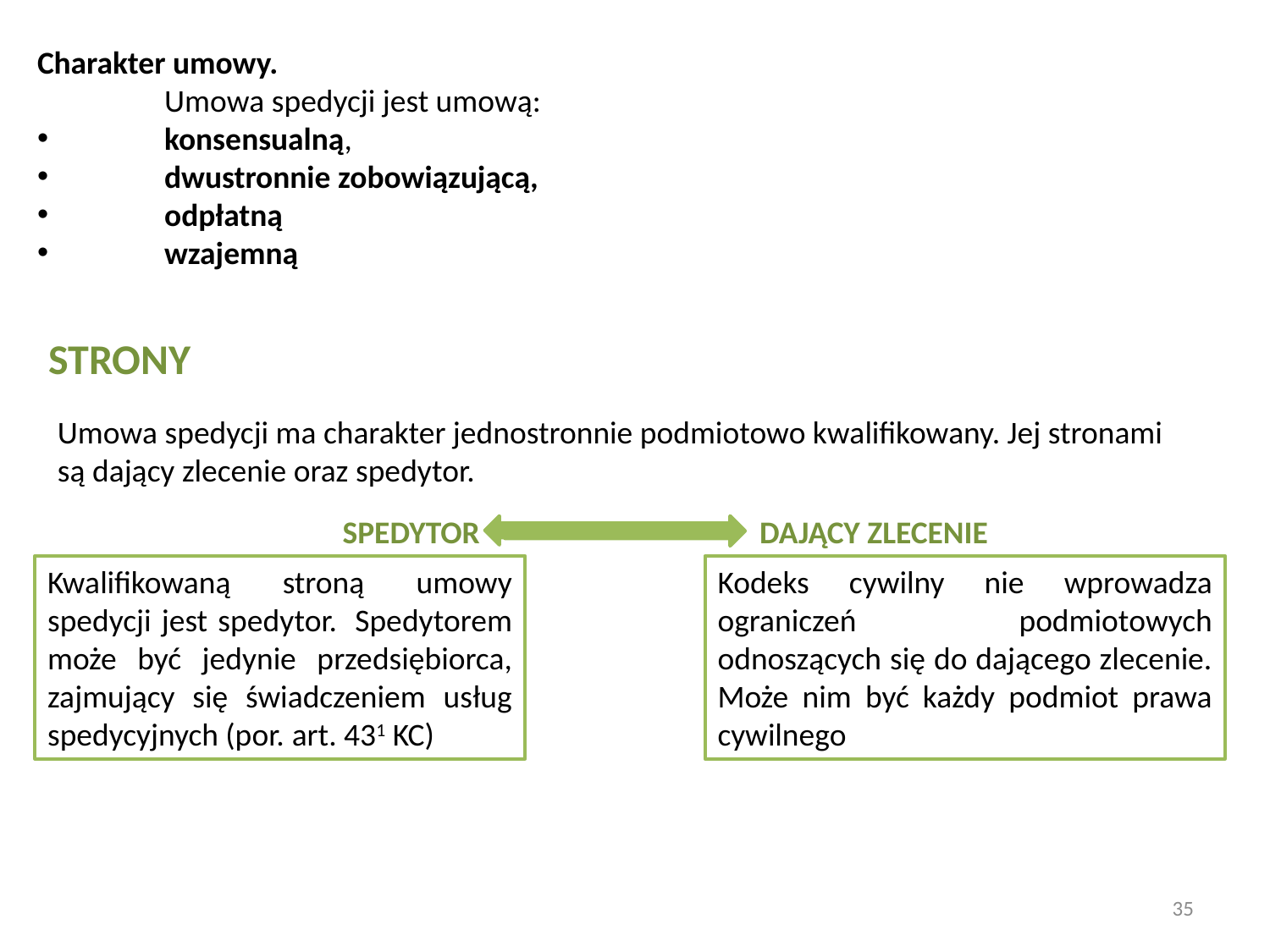

Charakter umowy.
	Umowa spedycji jest umową:
	konsensualną,
	dwustronnie zobowiązującą,
	odpłatną
	wzajemną
STRONY
Umowa spedycji ma charakter jednostronnie podmiotowo kwalifikowany. Jej stronami są dający zlecenie oraz spedytor.
SPEDYTOR                                       DAJĄCY ZLECENIE

Kwalifikowaną stroną umowy spedycji jest spedytor.  Spedytorem może być jedynie przedsiębiorca, zajmujący się świadczeniem usług spedycyjnych (por. art. 431 KC)
Kodeks cywilny nie wprowadza ograniczeń podmiotowych odnoszących się do dającego zlecenie.
Może nim być każdy podmiot prawa cywilnego
35